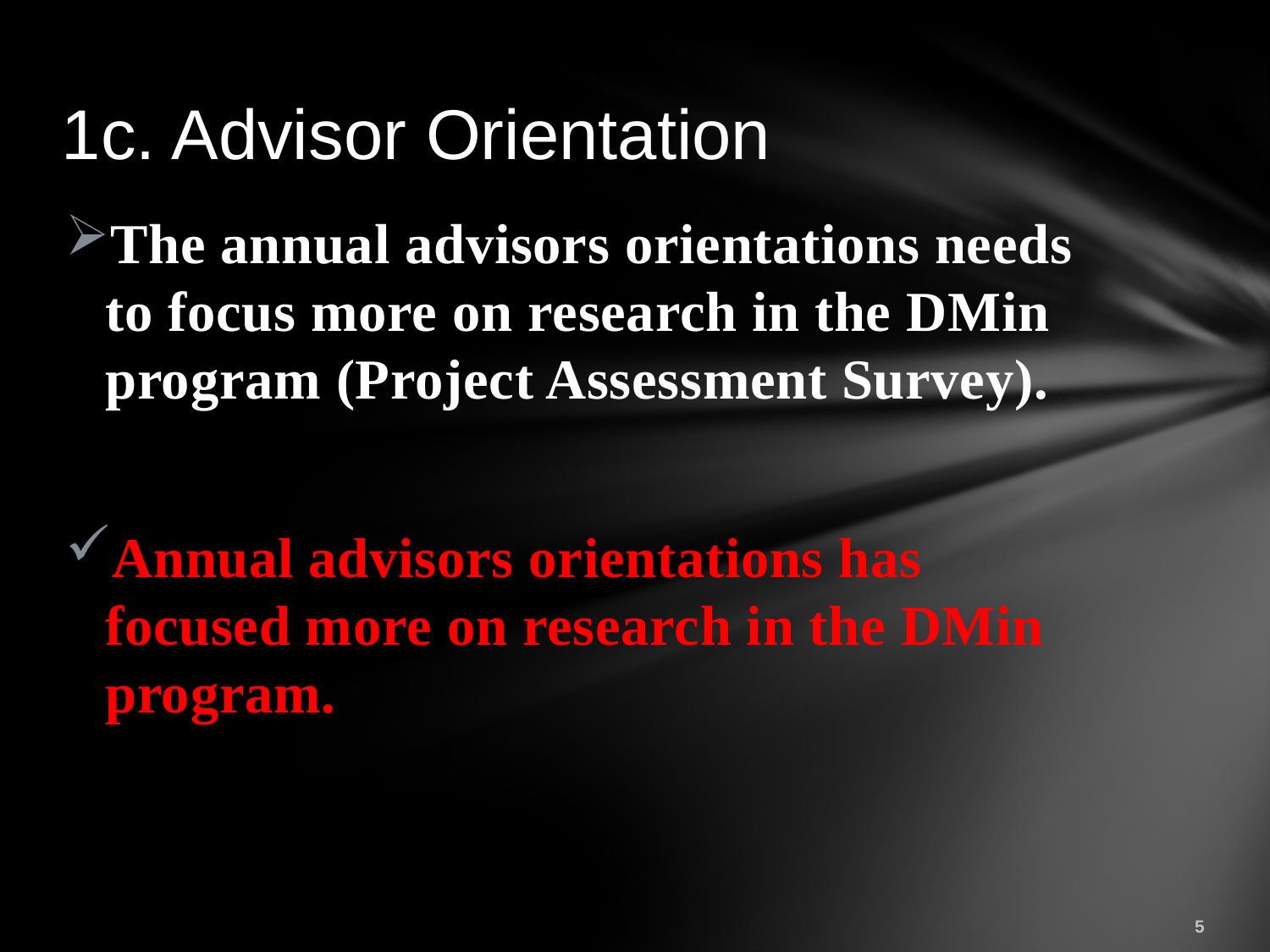

# 1c. Advisor Orientation
The annual advisors orientations needs to focus more on research in the DMin program (Project Assessment Survey).

Annual advisors orientations has focused more on research in the DMin program.
5